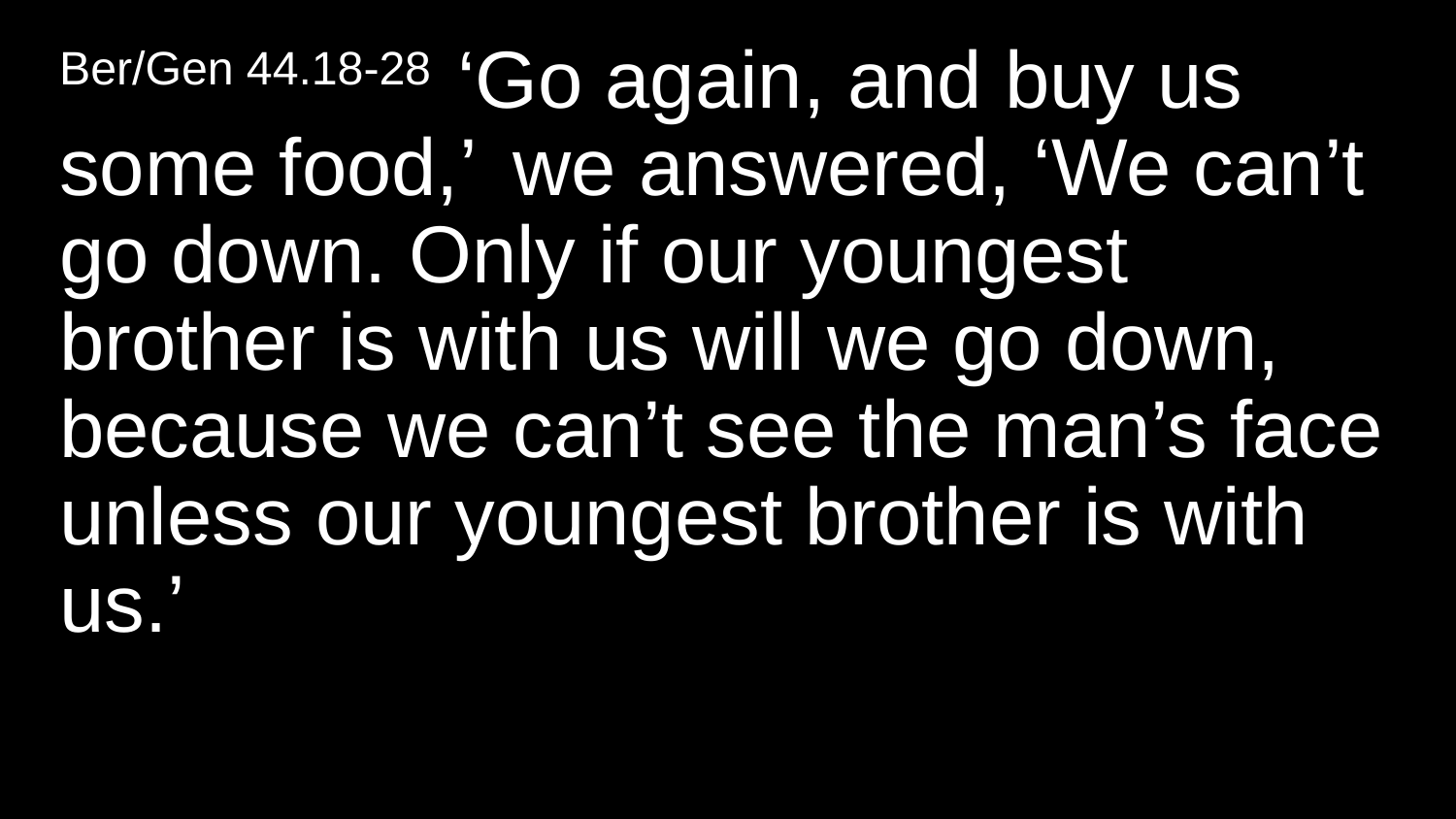

Ber/Gen 44.18-28  ‘Go again, and buy us some food,’  we answered, ‘We can’t go down. Only if our youngest brother is with us will we go down, because we can’t see the man’s face unless our youngest brother is with us.’